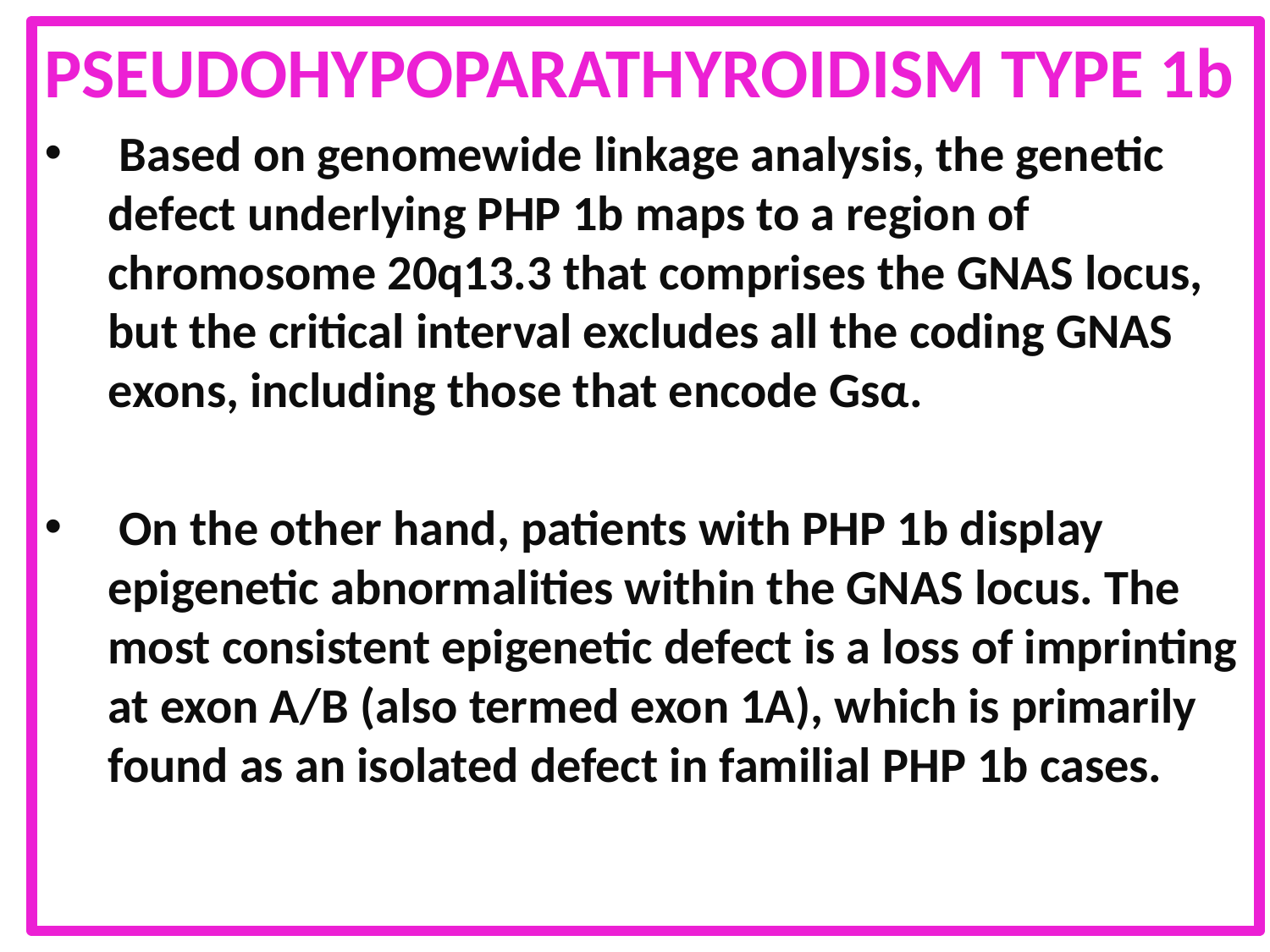

PSEUDOHYPOPARATHYROIDISM TYPE 1b
 Based on genomewide linkage analysis, the genetic defect underlying PHP 1b maps to a region of chromosome 20q13.3 that comprises the GNAS locus, but the critical interval excludes all the coding GNAS exons, including those that encode Gsα.

 On the other hand, patients with PHP 1b display epigenetic abnormalities within the GNAS locus. The most consistent epigenetic defect is a loss of imprinting at exon A/B (also termed exon 1A), which is primarily found as an isolated defect in familial PHP 1b cases.
#